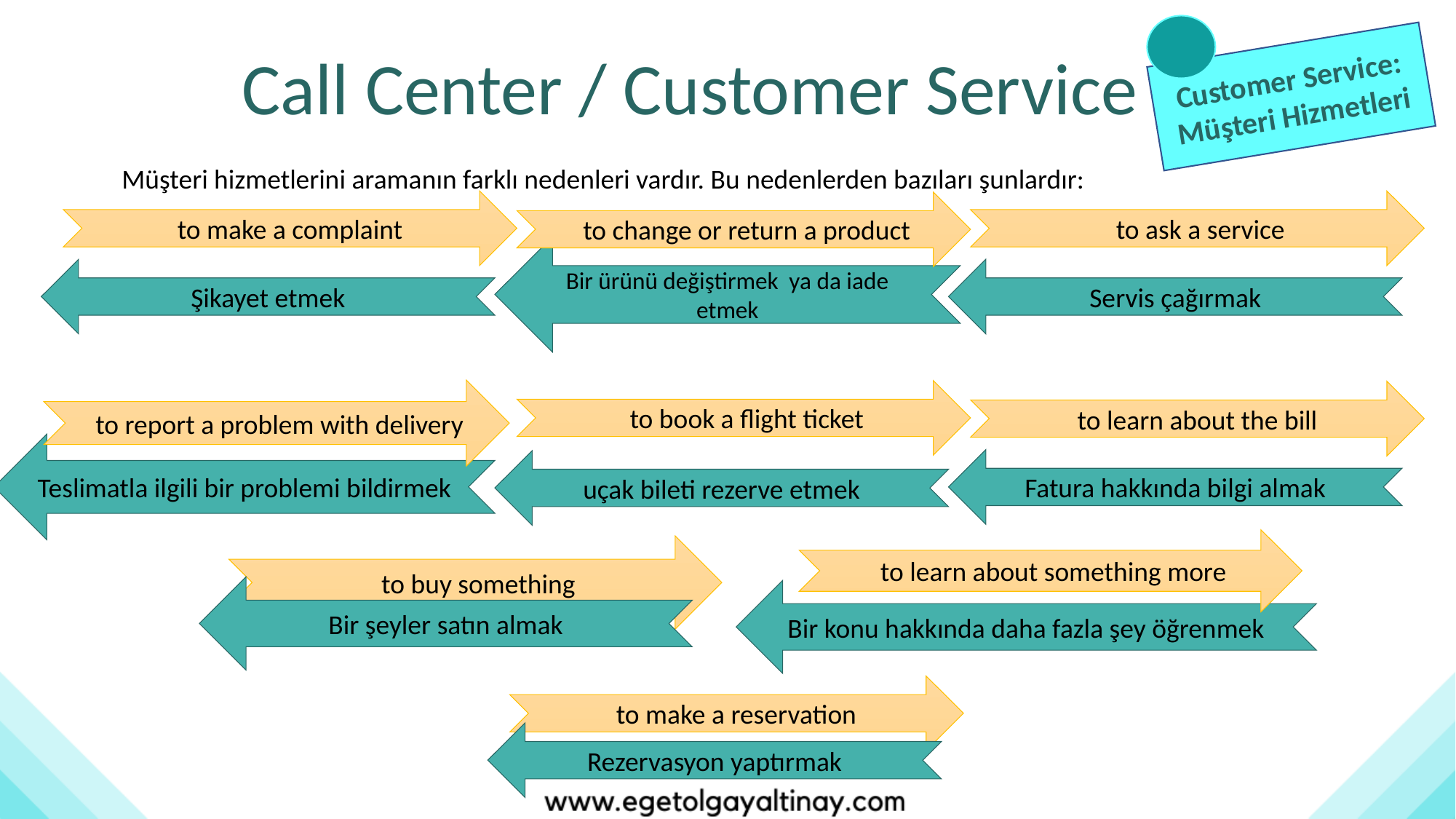

Call Center / Customer Service

Customer Service:
Müşteri Hizmetleri
Müşteri hizmetlerini aramanın farklı nedenleri vardır. Bu nedenlerden bazıları şunlardır:
to make a complaint
 to ask a service
 to change or return a product
Bir ürünü değiştirmek  ya da iade etmek
Şikayet etmek
Servis çağırmak
 to report a problem with delivery
 to book a flight ticket
 to learn about the bill
Teslimatla ilgili bir problemi bildirmek
Fatura hakkında bilgi almak
uçak bileti rezerve etmek
 to learn about something more
 to buy something
Bir şeyler satın almak
Bir konu hakkında daha fazla şey öğrenmek
to make a reservation
Rezervasyon yaptırmak